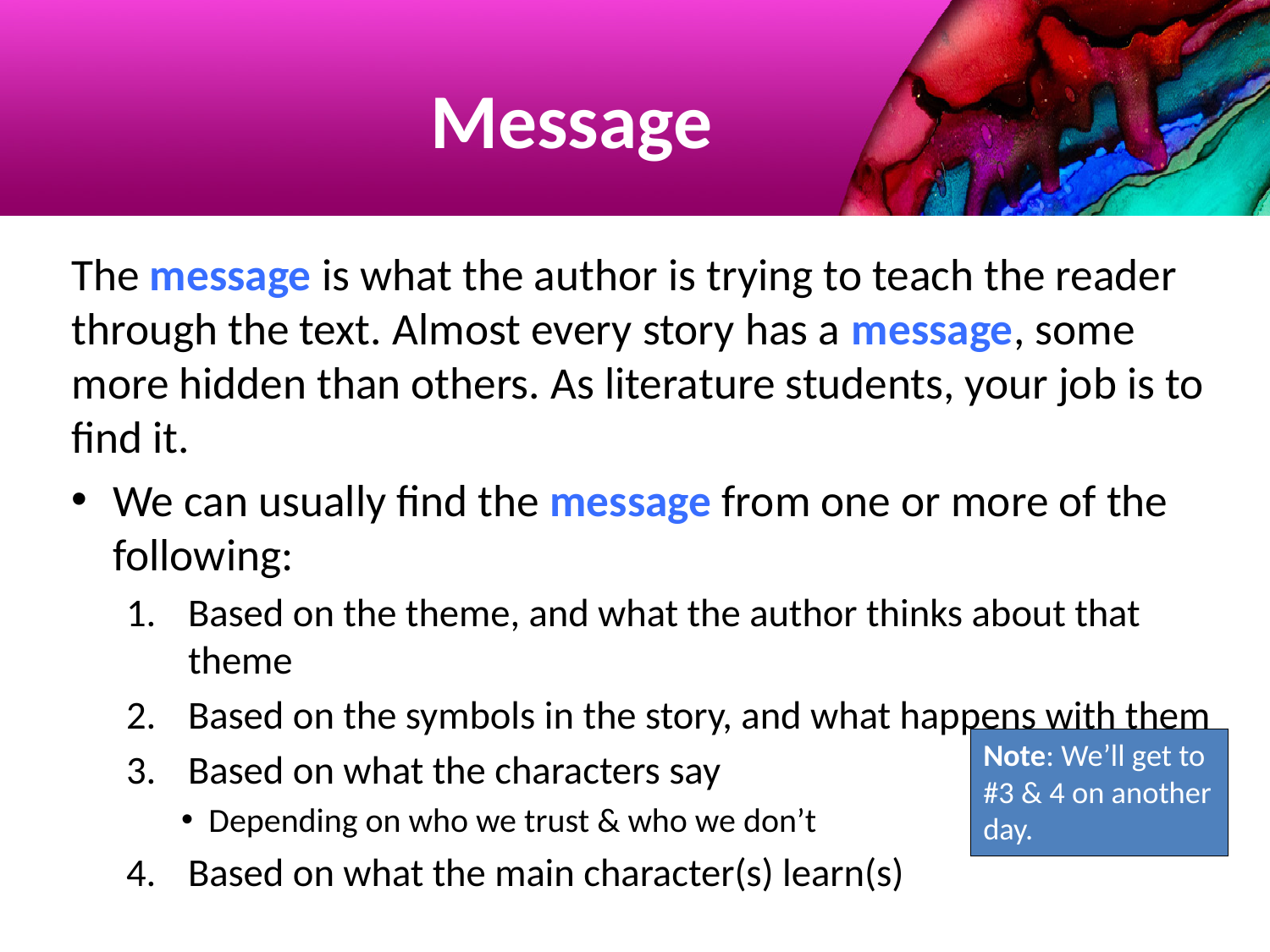

Message
The message is what the author is trying to teach the reader through the text. Almost every story has a message, some more hidden than others. As literature students, your job is to find it.
We can usually find the message from one or more of the following:
Based on the theme, and what the author thinks about that theme
Based on the symbols in the story, and what happens with them
Based on what the characters say
Depending on who we trust & who we don’t
Based on what the main character(s) learn(s)
Note: We’ll get to #3 & 4 on another day.